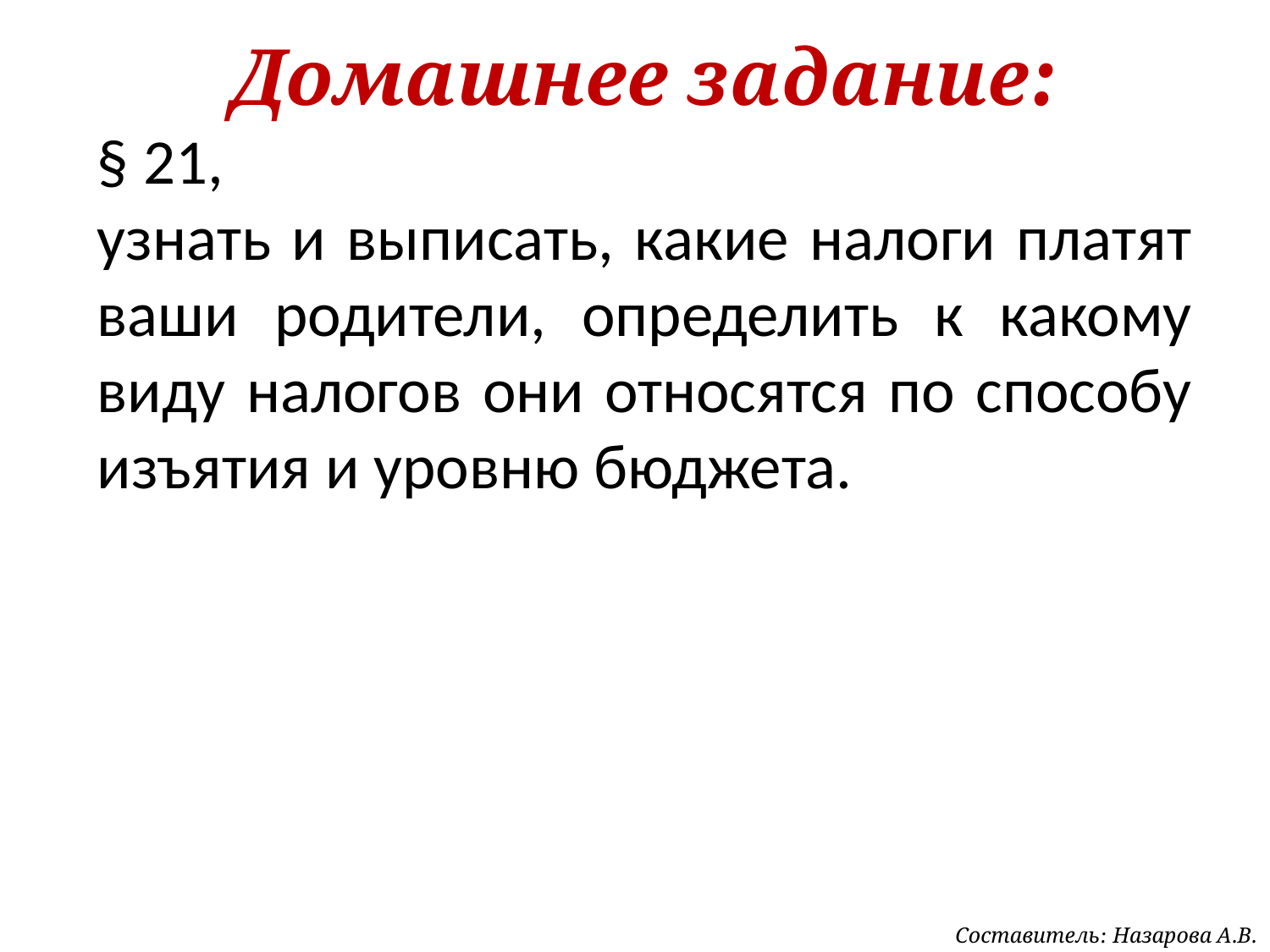

Домашнее задание:
§ 21,
узнать и выписать, какие налоги платят ваши родители, определить к какому виду налогов они относятся по способу изъятия и уровню бюджета.

Составитель: Назарова А.В.